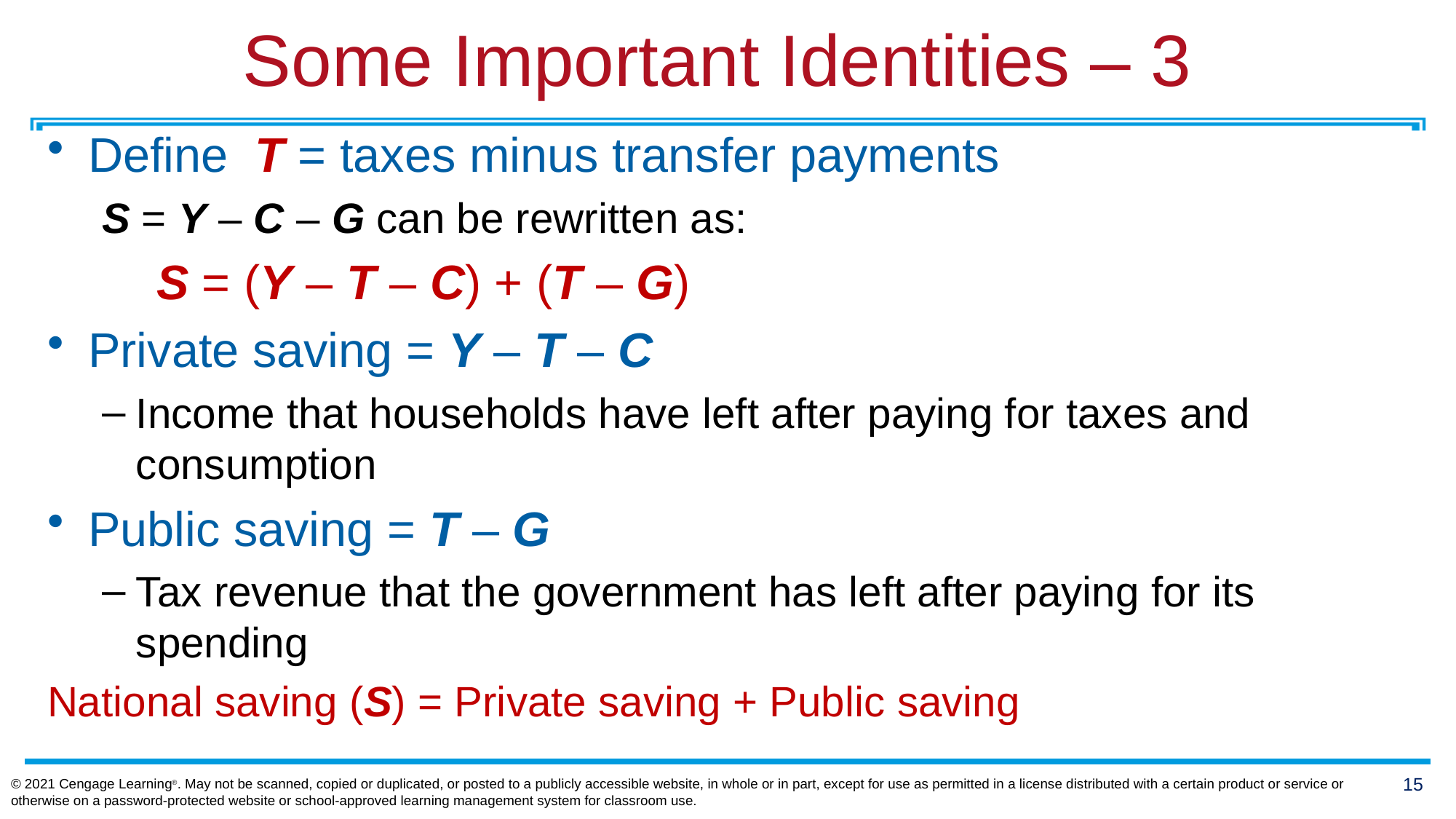

# Some Important Identities – 3
Define  T = taxes minus transfer payments
S = Y – C – G can be rewritten as:
	S = (Y – T – C) + (T – G)
Private saving = Y – T – C
Income that households have left after paying for taxes and consumption
Public saving = T – G
Tax revenue that the government has left after paying for its spending
National saving (S) = Private saving + Public saving
© 2021 Cengage Learning®. May not be scanned, copied or duplicated, or posted to a publicly accessible website, in whole or in part, except for use as permitted in a license distributed with a certain product or service or otherwise on a password-protected website or school-approved learning management system for classroom use.
15